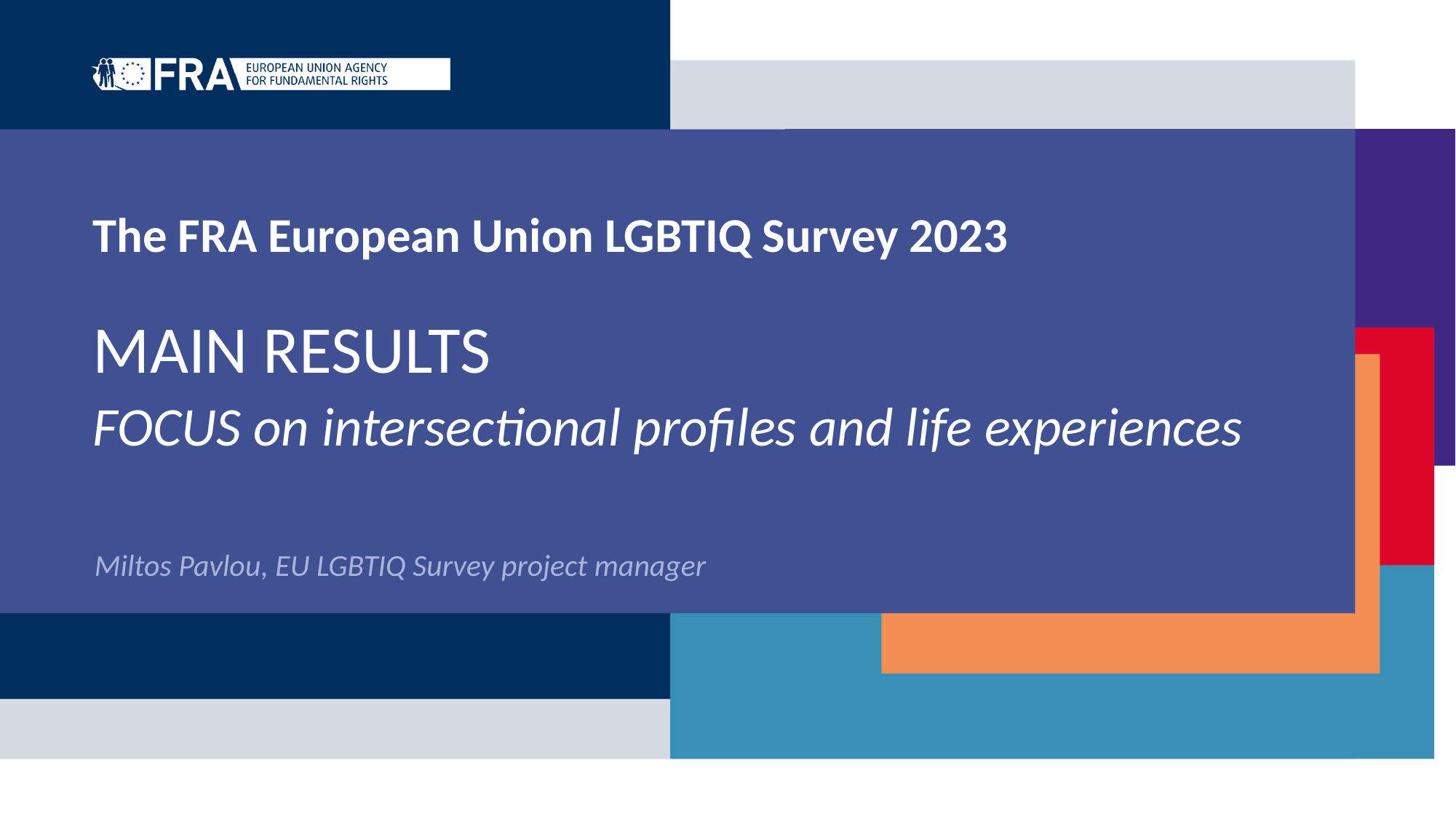

# The FRA European Union LGBTIQ Survey 2023 MAIN RESULTS FOCUS on intersectional profiles and life experiences
Miltos Pavlou, EU LGBTIQ Survey project manager